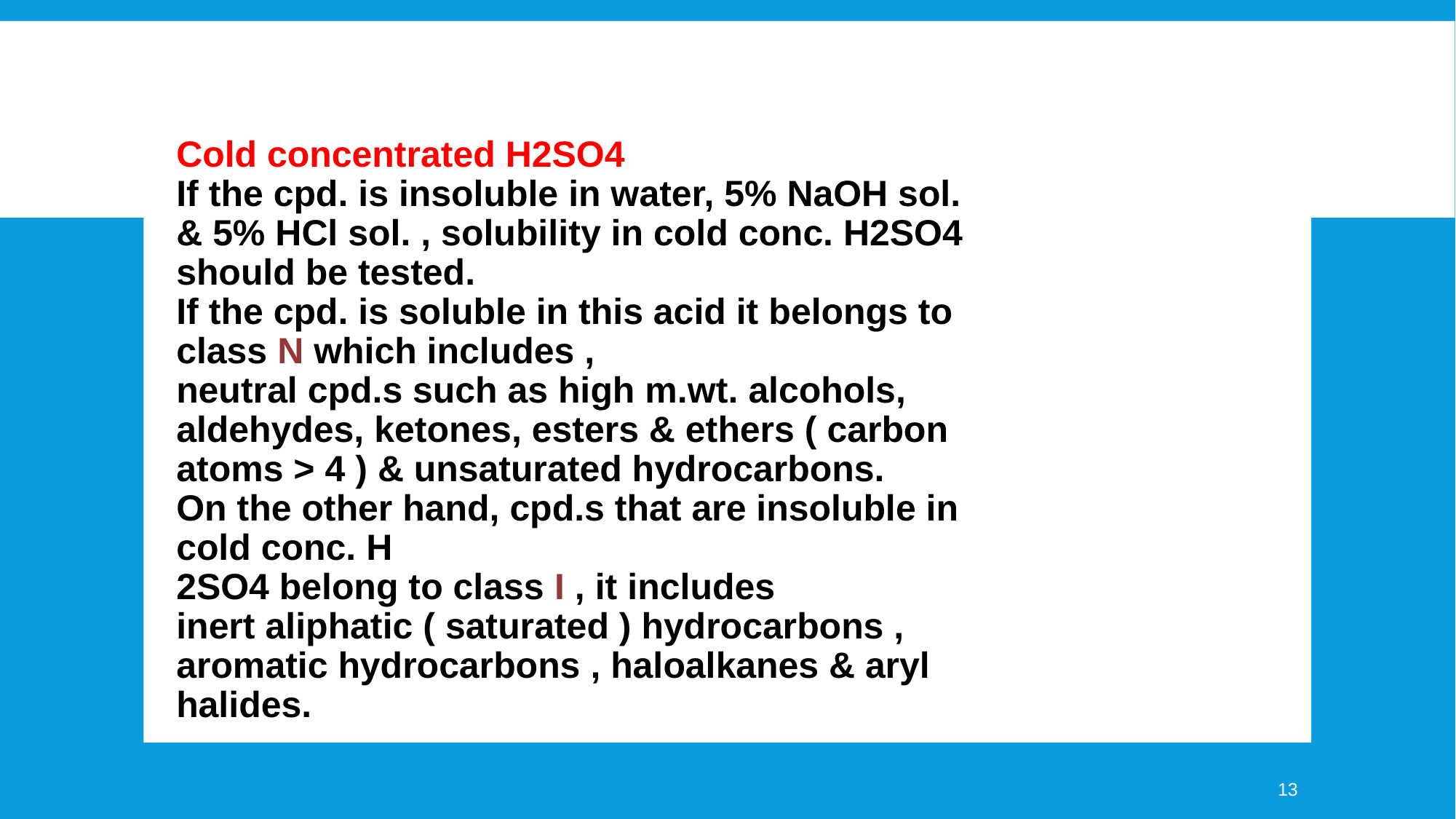

#
Cold concentrated H2SO4
If the cpd. is insoluble in water, 5% NaOH sol.
& 5% HCl sol. , solubility in cold conc. H2SO4
should be tested.
If the cpd. is soluble in this acid it belongs to
class N which includes ,
neutral cpd.s such as high m.wt. alcohols,
aldehydes, ketones, esters & ethers ( carbon
atoms > 4 ) & unsaturated hydrocarbons.
On the other hand, cpd.s that are insoluble in
cold conc. H
2SO4 belong to class I , it includes
inert aliphatic ( saturated ) hydrocarbons ,
aromatic hydrocarbons , haloalkanes & aryl
halides.

13